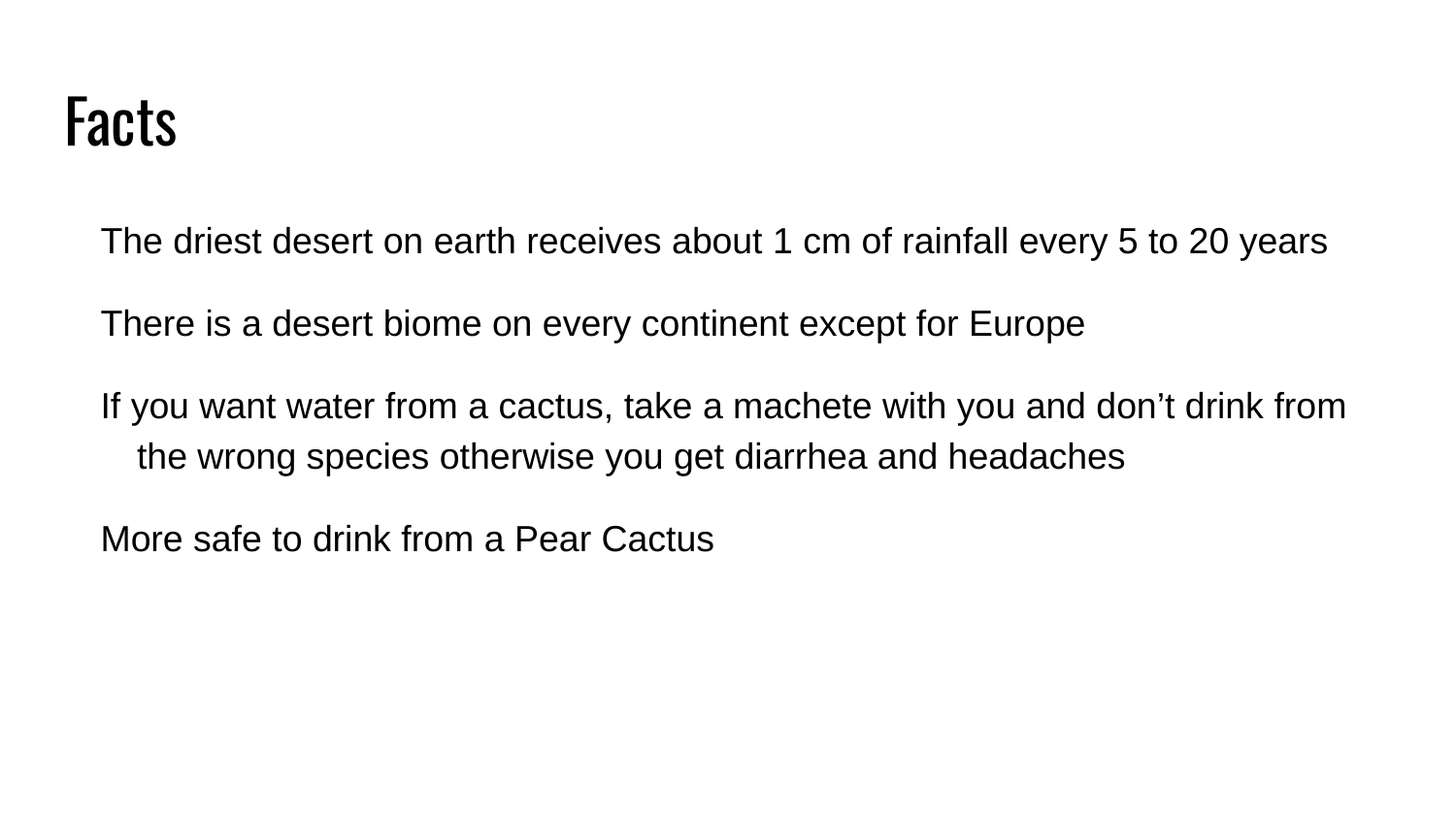

# Facts
The driest desert on earth receives about 1 cm of rainfall every 5 to 20 years
There is a desert biome on every continent except for Europe
If you want water from a cactus, take a machete with you and don’t drink from the wrong species otherwise you get diarrhea and headaches
More safe to drink from a Pear Cactus